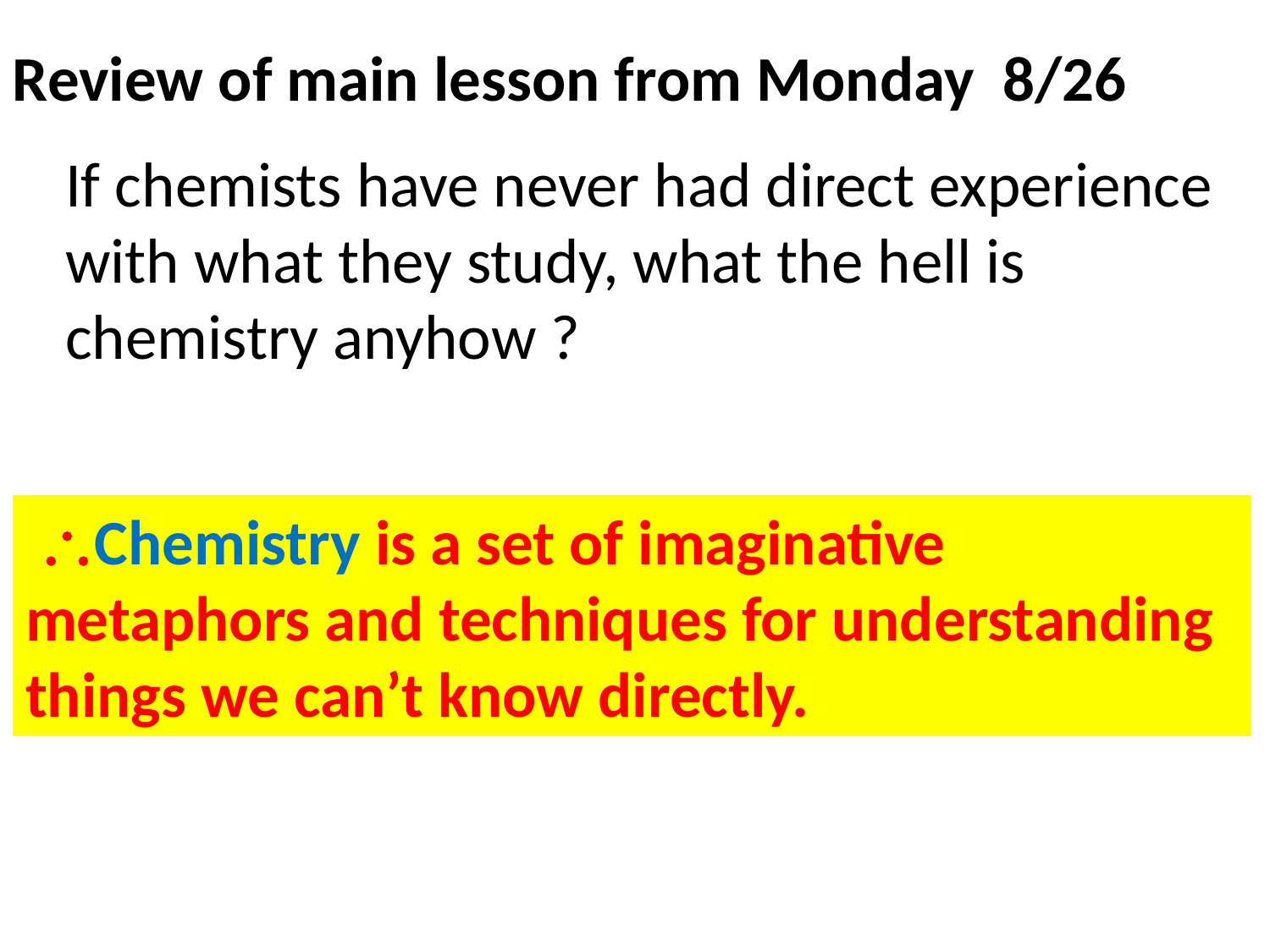

Review of main lesson from Monday  8/26
If chemists have never had direct experience with what they study, what the hell is chemistry anyhow ?
 ∴Chemistry is a set of imaginative metaphors and techniques for understanding  things we can’t know directly.